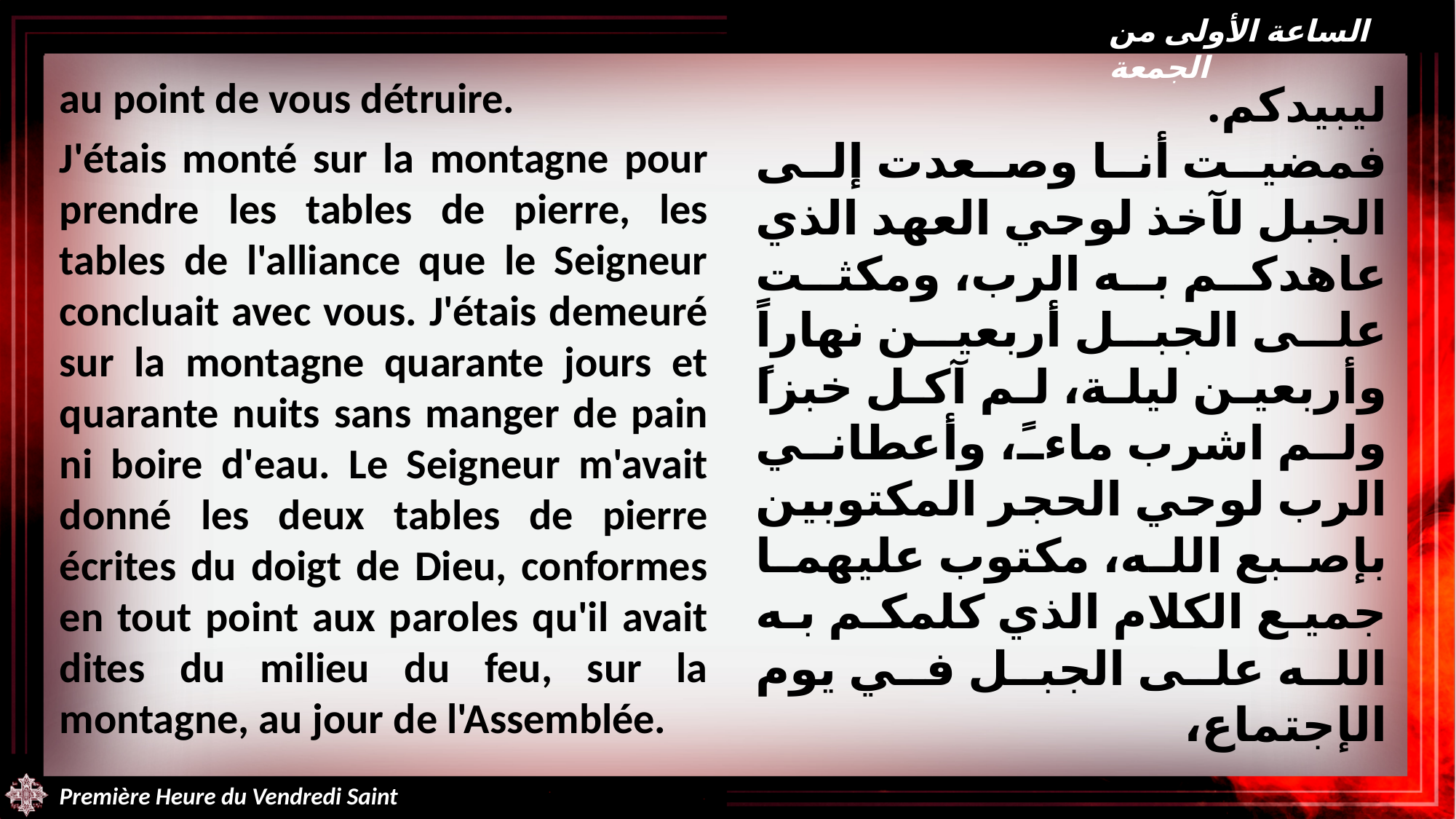

الساعة الأولى من الجمعة
au point de vous détruire.
J'étais monté sur la montagne pour prendre les tables de pierre, les tables de l'alliance que le Seigneur concluait avec vous. J'étais demeuré sur la montagne quarante jours et quarante nuits sans manger de pain ni boire d'eau. Le Seigneur m'avait donné les deux tables de pierre écrites du doigt de Dieu, conformes en tout point aux paroles qu'il avait dites du milieu du feu, sur la montagne, au jour de l'Assemblée.
ليبيدكم.
فمضيت أنا وصعدت إلى الجبل لآخذ لوحي العهد الذي عاهدكم به الرب، ومكثت على الجبل أربعين نهاراً وأربعين ليلة، لم آكل خبزاً ولم اشرب ماءً، وأعطاني الرب لوحي الحجر المكتوبين بإصبع الله، مكتوب عليهما جميع الكلام الذي كلمكم به الله على الجبل في يوم الإجتماع،
Première Heure du Vendredi Saint